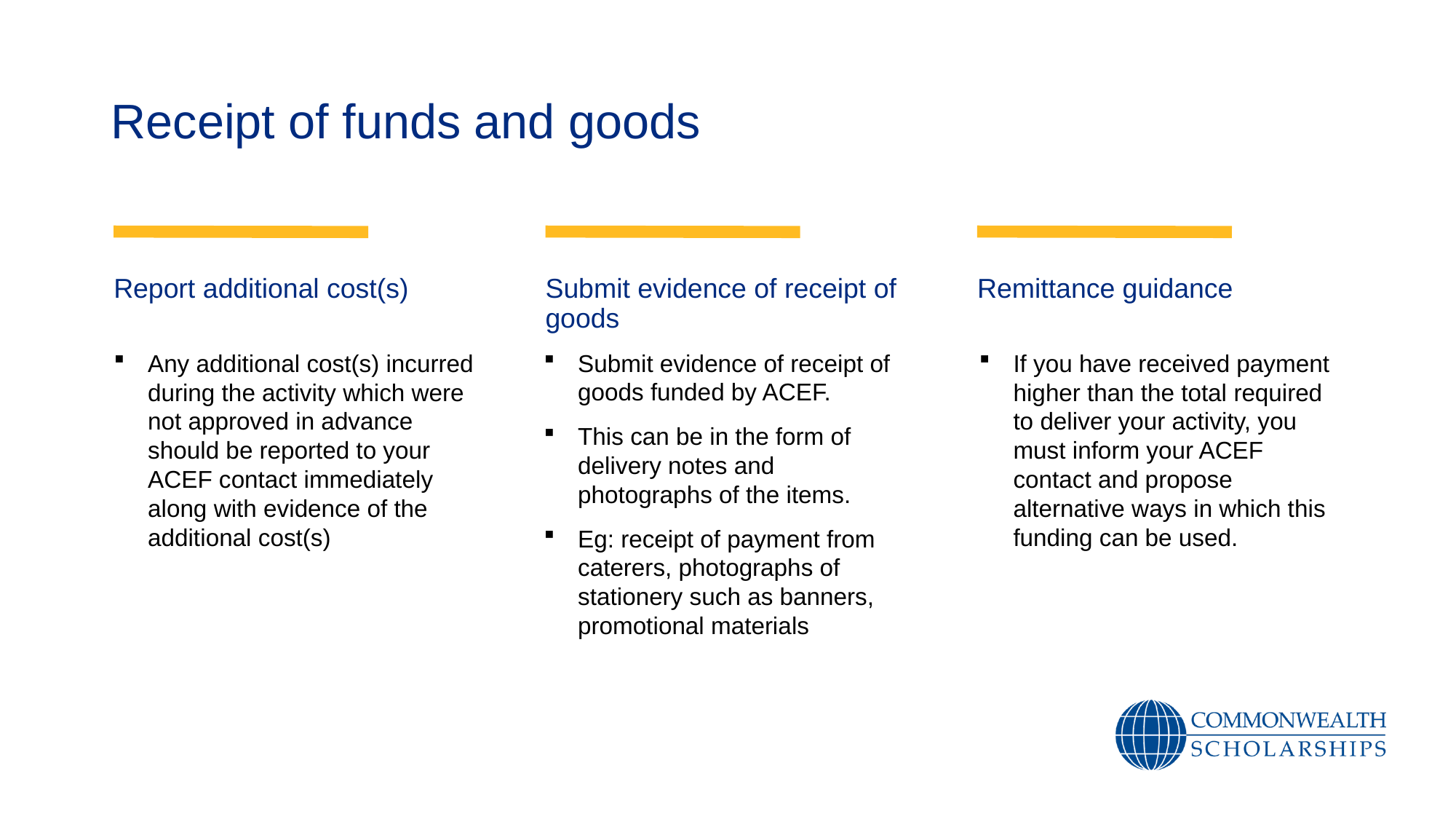

# Receipt of funds and goods
Submit evidence of receipt of goods
Report additional cost(s)
Remittance guidance
Any additional cost(s) incurred during the activity which were not approved in advance should be reported to your ACEF contact immediately along with evidence of the additional cost(s)

Submit evidence of receipt of goods funded by ACEF.
This can be in the form of delivery notes and photographs of the items.
Eg: receipt of payment from caterers, photographs of stationery such as banners, promotional materials

If you have received payment higher than the total required to deliver your activity, you must inform your ACEF contact and propose alternative ways in which this funding can be used.